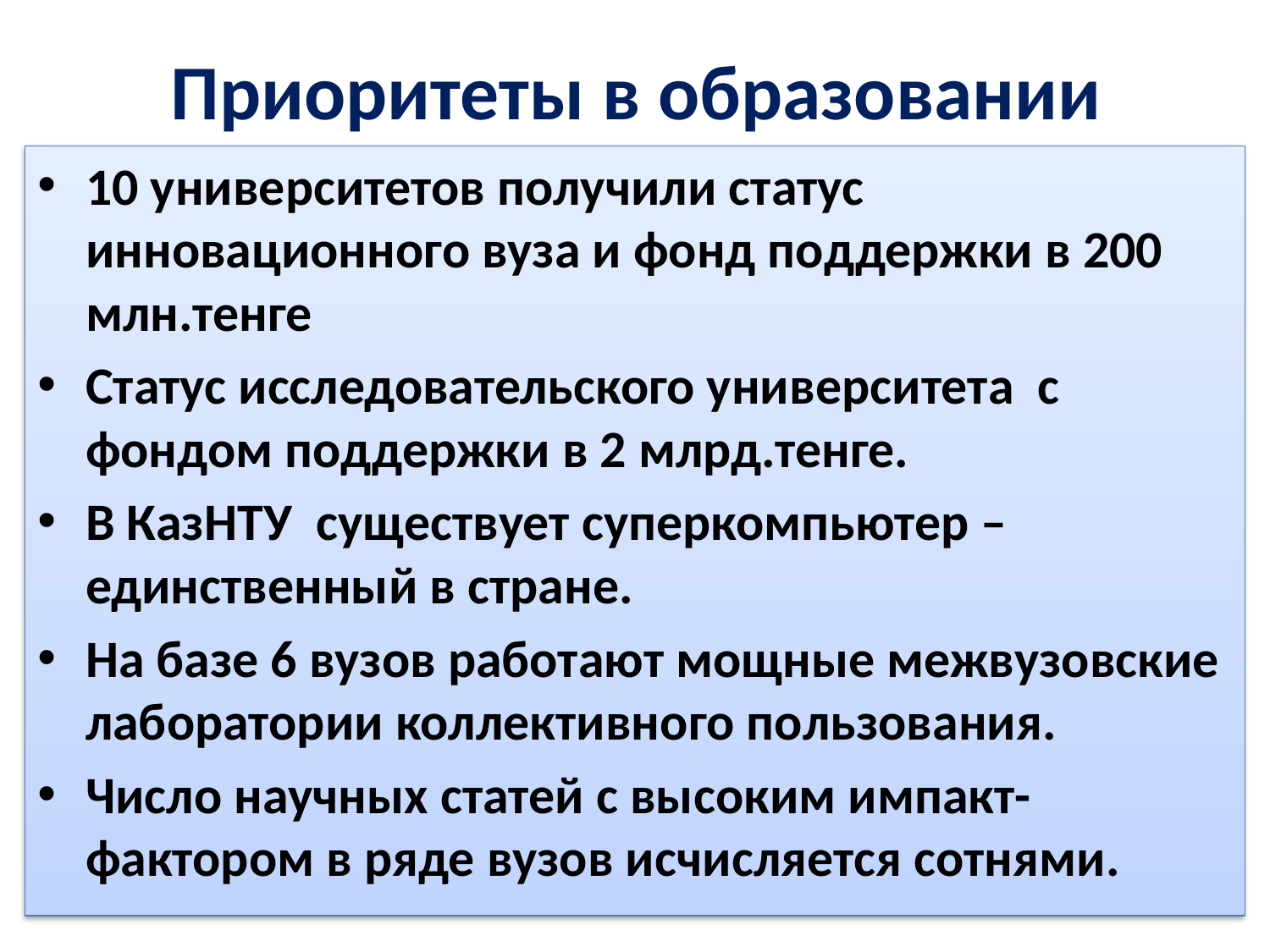

Приоритеты в образовании
10 университетов получили статус инновационного вуза и фонд поддержки в 200 млн.тенге
Статус исследовательского университета  с фондом поддержки в 2 млрд.тенге.
В КазНТУ  существует суперкомпьютер – единственный в стране.
На базе 6 вузов работают мощные межвузовские лаборатории коллективного пользования.
Число научных статей с высоким импакт-фактором в ряде вузов исчисляется сотнями.